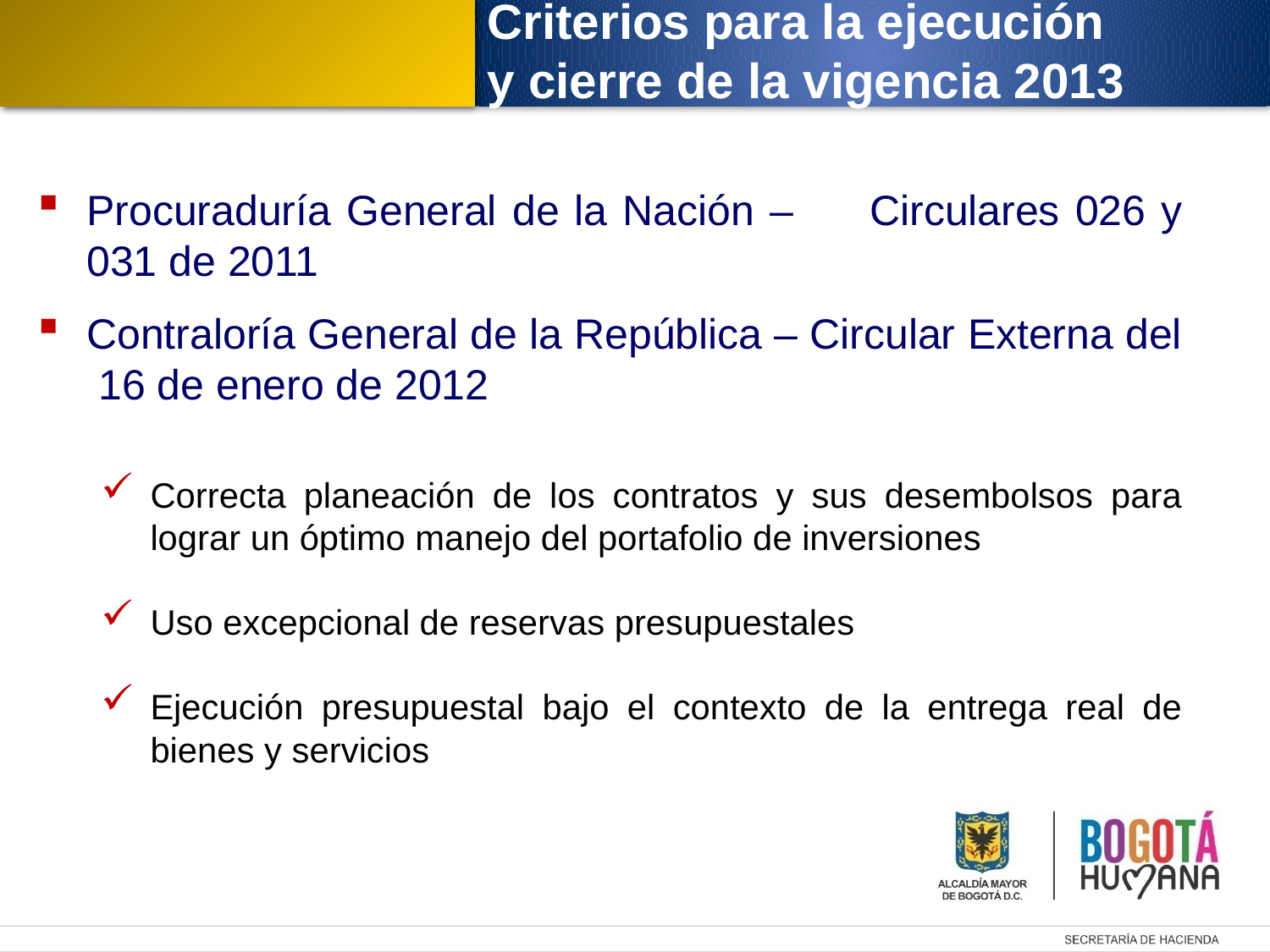

Criterios para la ejecución
y cierre de la vigencia 2013

Procuraduría General de la Nación – 	Circulares 026 y 031 de 2011

Contraloría General de la República – Circular Externa del  16 de enero de 2012

Correcta planeación de los contratos y sus desembolsos para lograr un óptimo manejo del portafolio de inversiones

Uso excepcional de reservas presupuestales

Ejecución presupuestal bajo el contexto de la entrega real de bienes y servicios